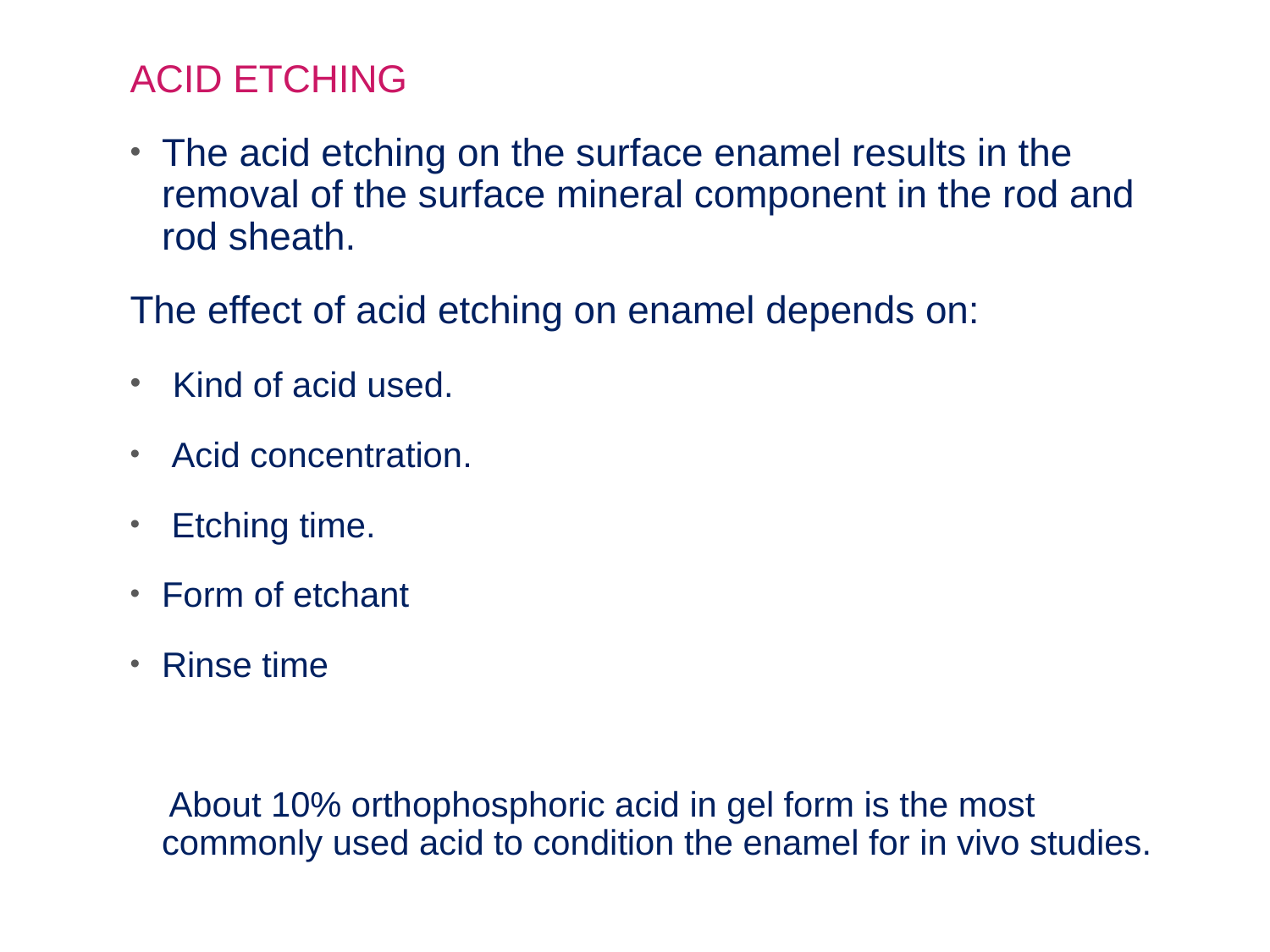

ACID ETCHING
The acid etching on the surface enamel results in the removal of the surface mineral component in the rod and rod sheath.
The effect of acid etching on enamel depends on:
 Kind of acid used.
 Acid concentration.
 Etching time.
Form of etchant
Rinse time

    About 10% orthophosphoric acid in gel form is the most commonly used acid to condition the enamel for in vivo studies.